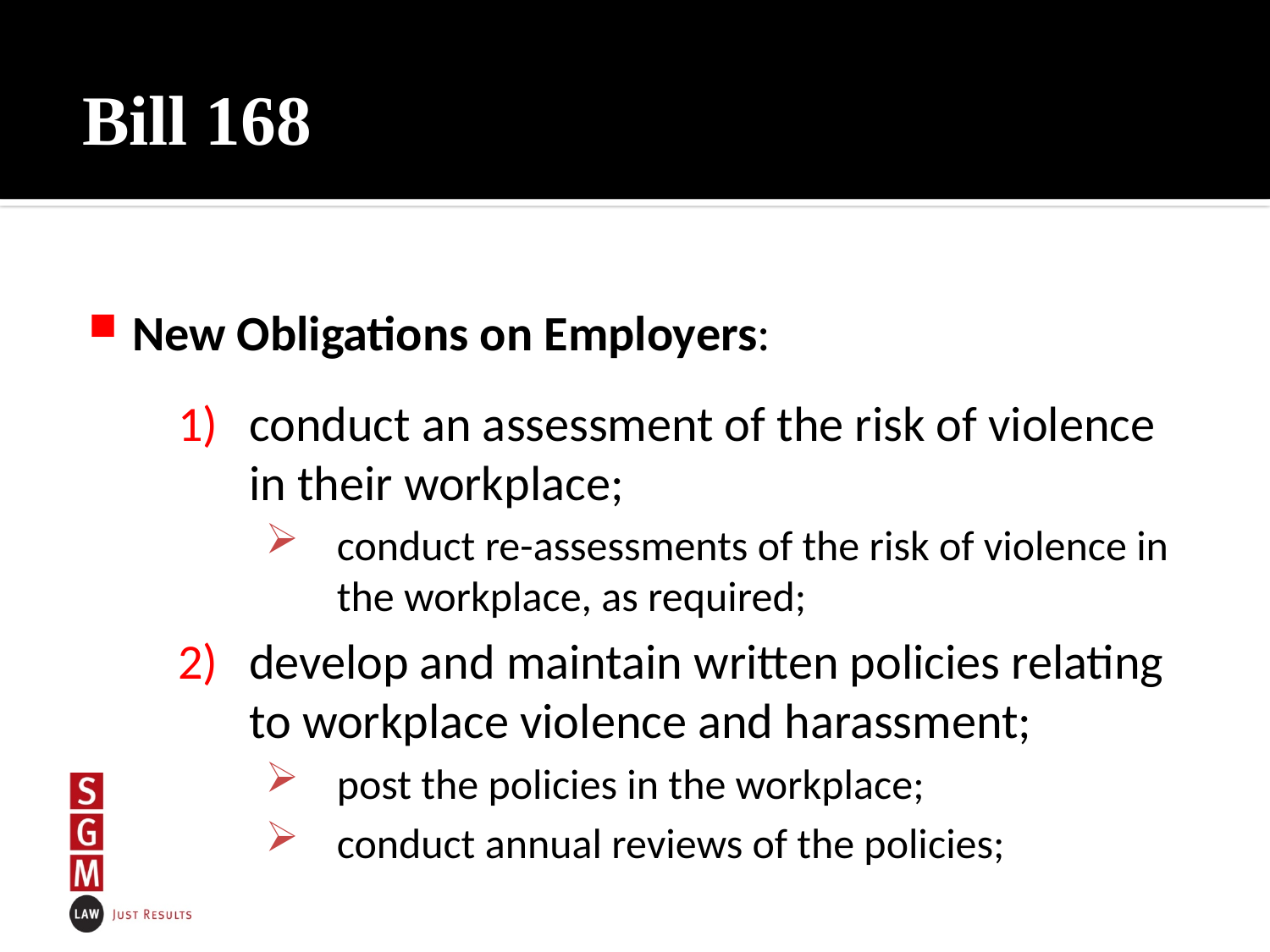

# Bill 168

New Obligations on Employers:

conduct an assessment of the risk of violence in their workplace;
conduct re-assessments of the risk of violence in the workplace, as required;
develop and maintain written policies relating to workplace violence and harassment;
post the policies in the workplace;
conduct annual reviews of the policies;